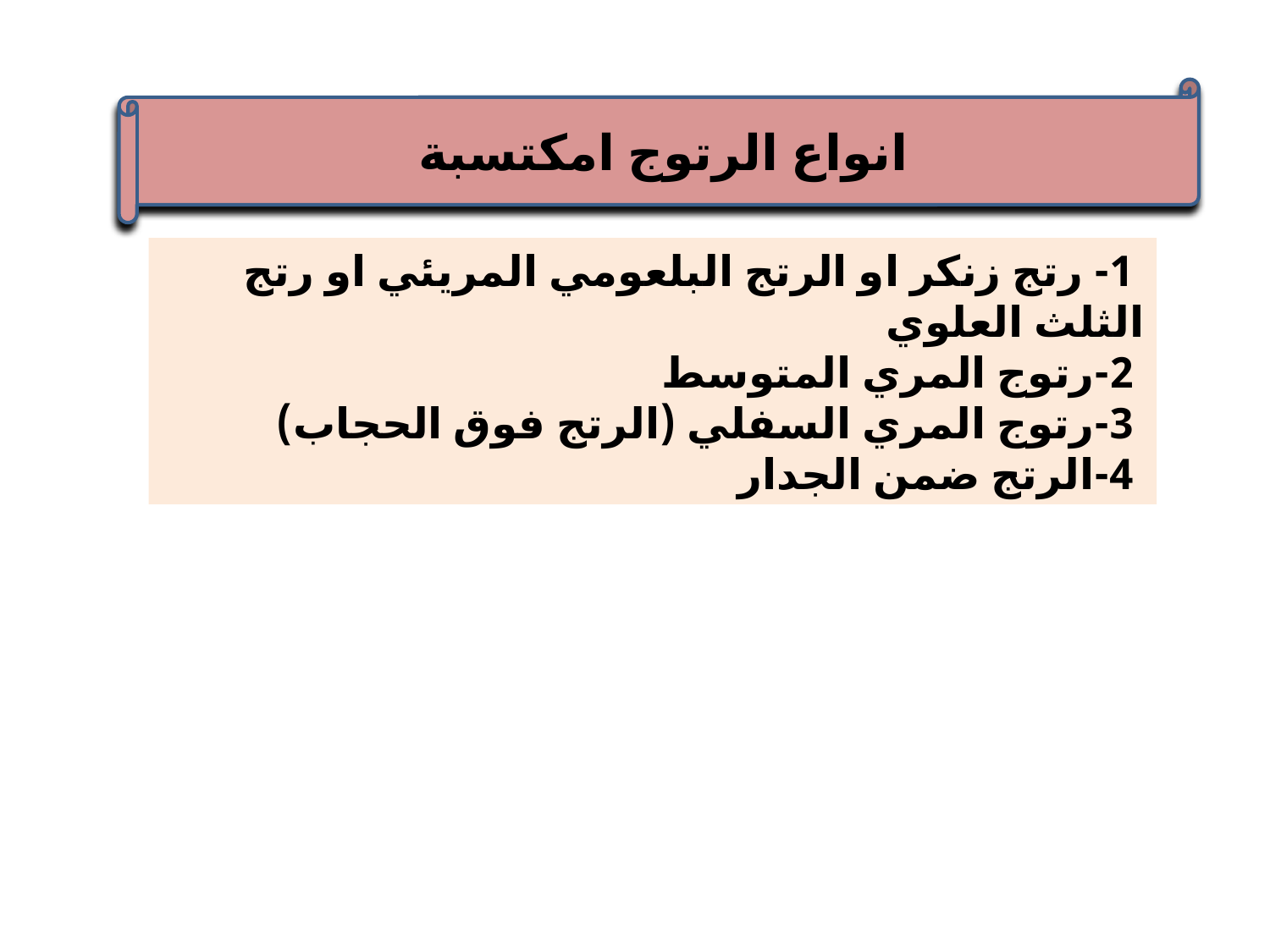

انواع الرتوج امكتسبة
 1- رتج زنكر او الرتج البلعومي المريئي او رتج الثلث العلوي
 2-رتوج المري المتوسط
 3-رتوج المري السفلي (الرتج فوق الحجاب)
 4-الرتج ضمن الجدار